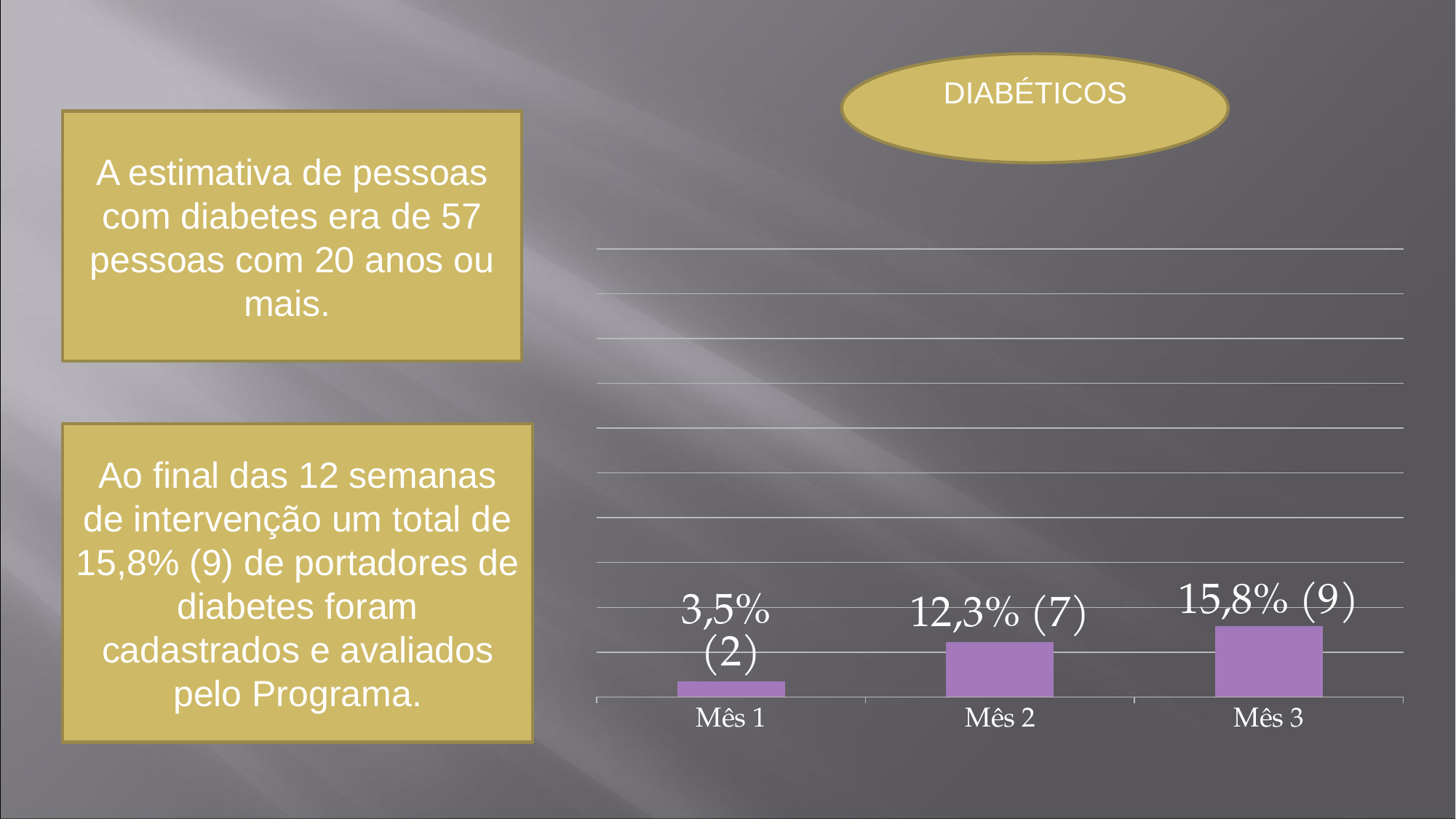

SCDIABÉTICOS
OS
A estimativa de pessoas com diabetes era de 57 pessoas com 20 anos ou mais.

### Chart

| Category | Cobertura do programa de atenção ao  diabético na unidade de saúde |
|---|---|
| Mês 1 | 0.03508771929824561 |
| Mês 2 | 0.12280701754385964 |
| Mês 3 | 0.15789473684210653 |
Ao final das 12 semanas de intervenção um total de 15,8% (9) de portadores de diabetes foram cadastrados e avaliados pelo Programa.